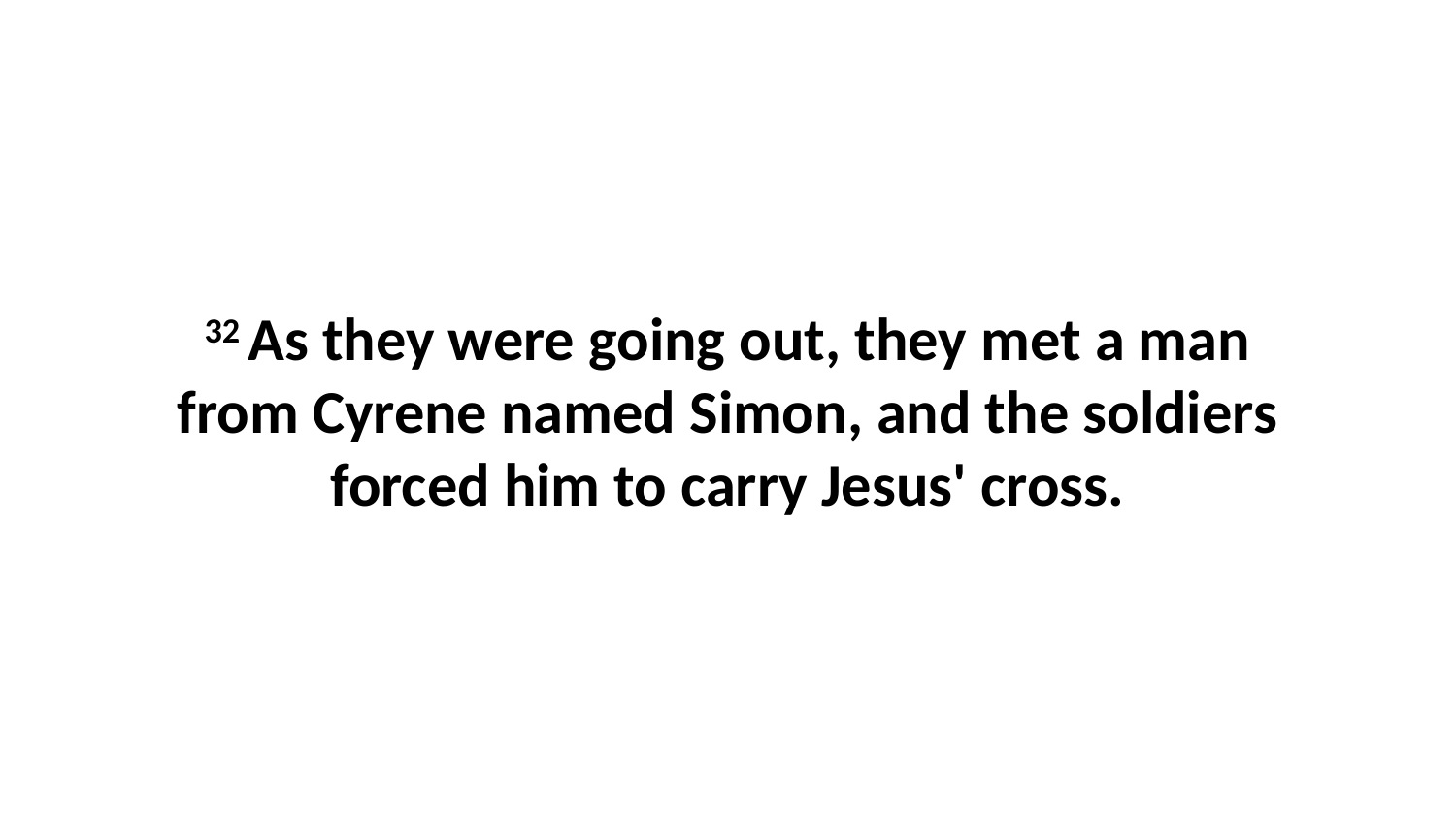

32 As they were going out, they met a man from Cyrene named Simon, and the soldiers forced him to carry Jesus' cross.